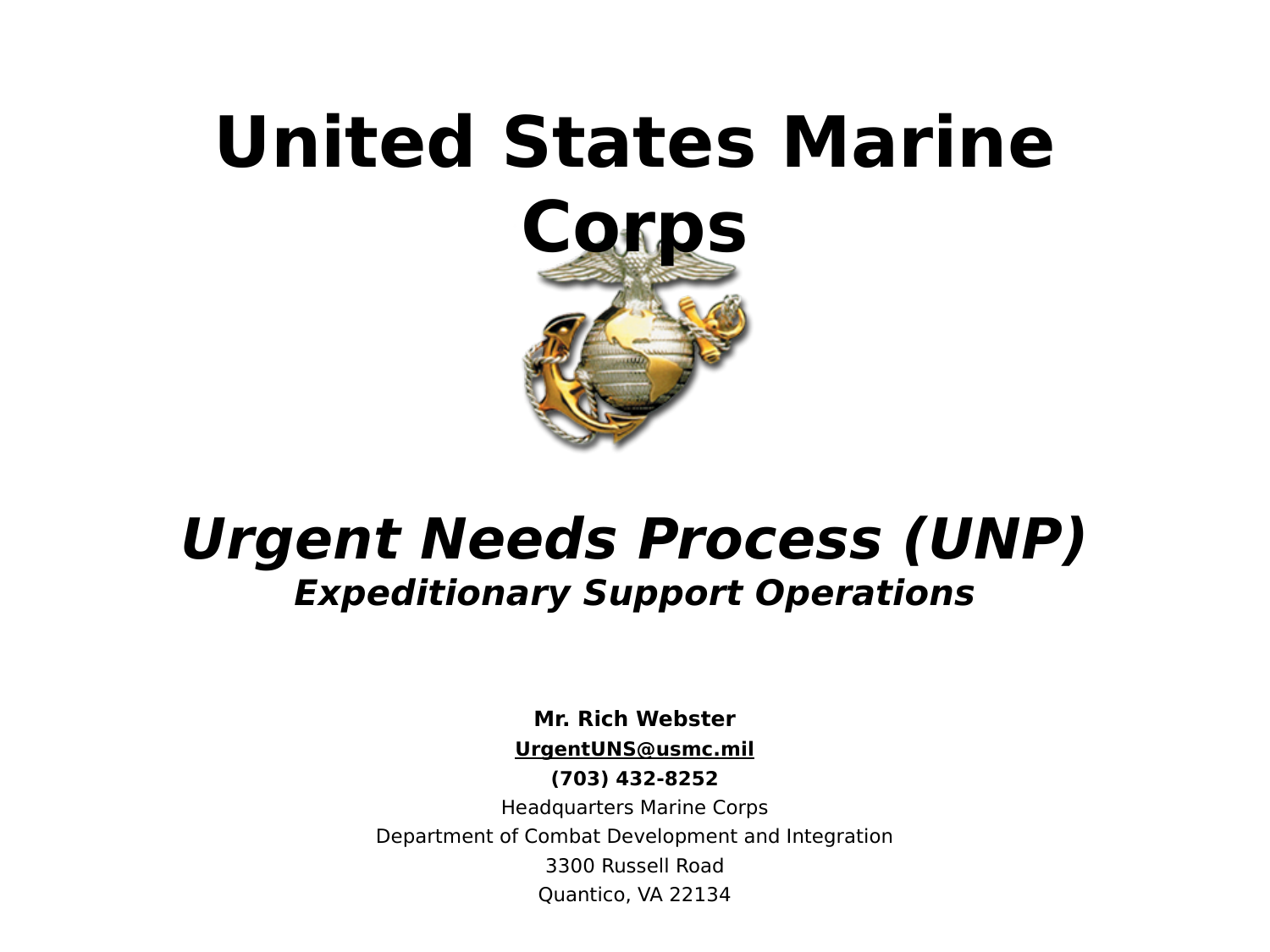

# United States Marine Corps Urgent Needs Process (UNP) Expeditionary Support Operations

Mr. Rich Webster
UrgentUNS@usmc.mil
(703) 432-8252
Headquarters Marine Corps
Department of Combat Development and Integration
3300 Russell Road
Quantico, VA 22134